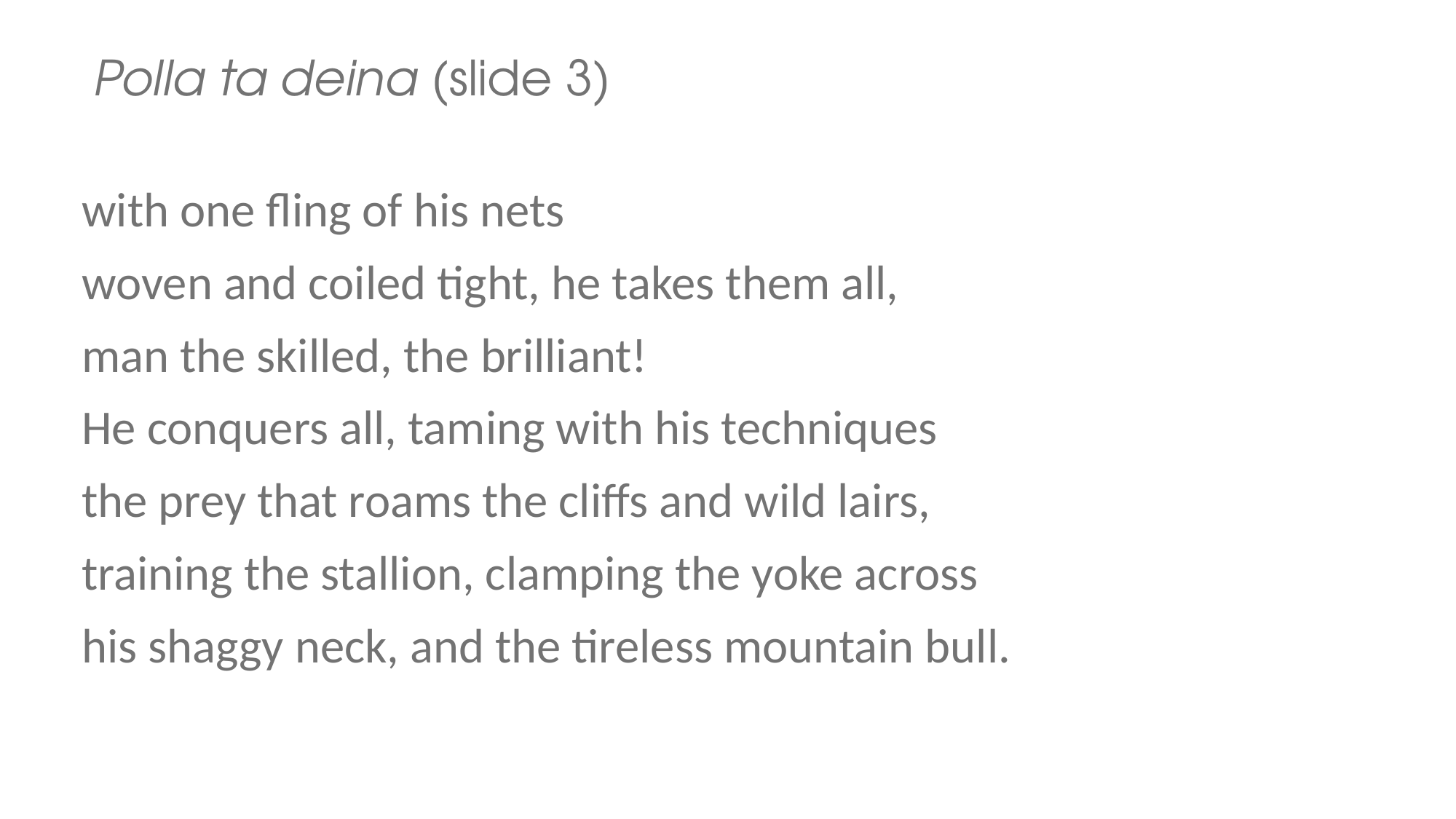

# Polla ta deina (slide 3)
with one fling of his nets
woven and coiled tight, he takes them all,
man the skilled, the brilliant!
He conquers all, taming with his techniques
the prey that roams the cliffs and wild lairs,
training the stallion, clamping the yoke across
his shaggy neck, and the tireless mountain bull.